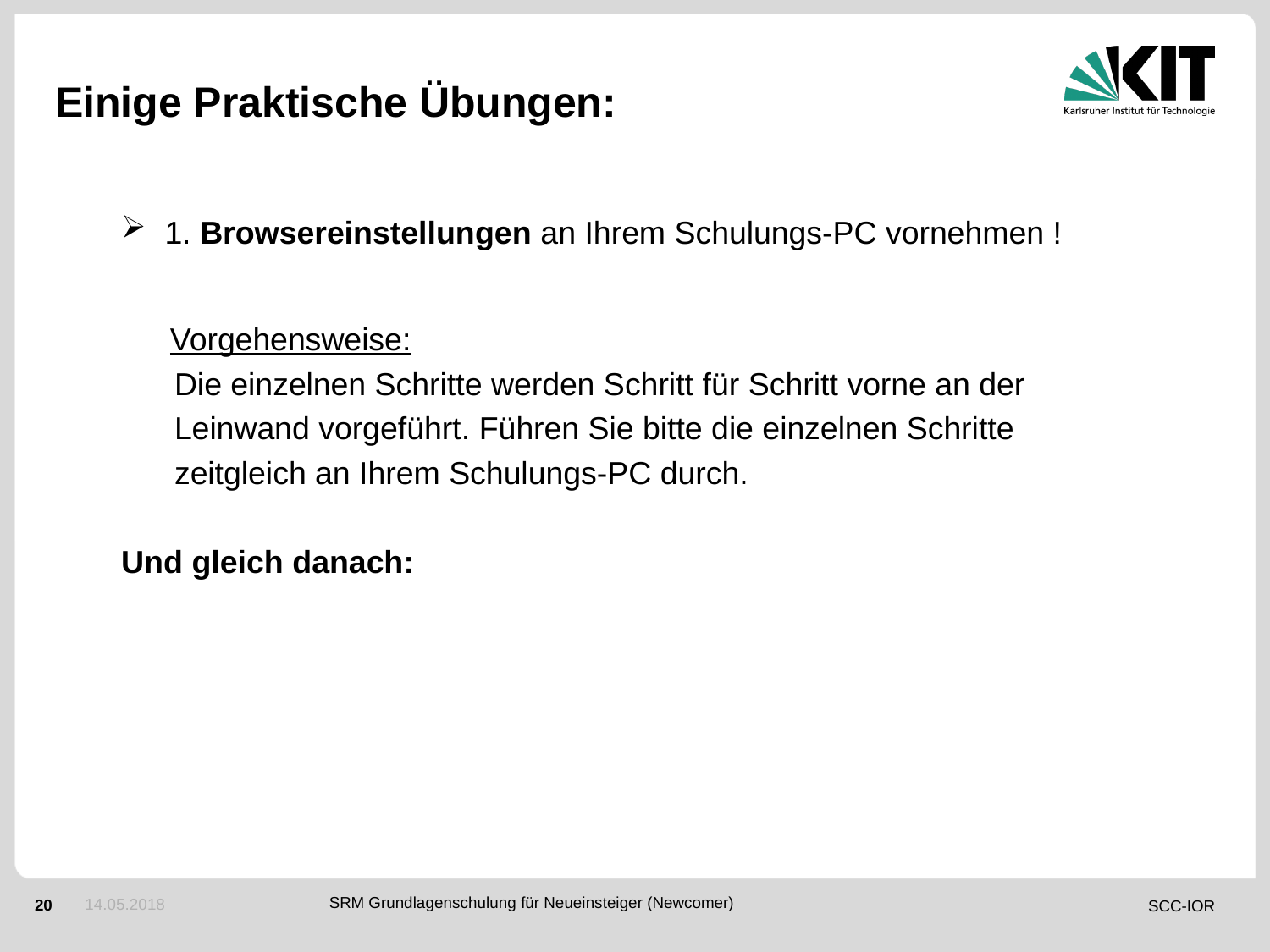

# Einige Praktische Übungen:

1. Browsereinstellungen an Ihrem Schulungs-PC vornehmen !

       Vorgehensweise:
      Die einzelnen Schritte werden Schritt für Schritt vorne an der
      Leinwand vorgeführt. Führen Sie bitte die einzelnen Schritte
      zeitgleich an Ihrem Schulungs-PC durch.

Und gleich danach:

14.05.2018
SRM Grundlagenschulung für Neueinsteiger (Newcomer)